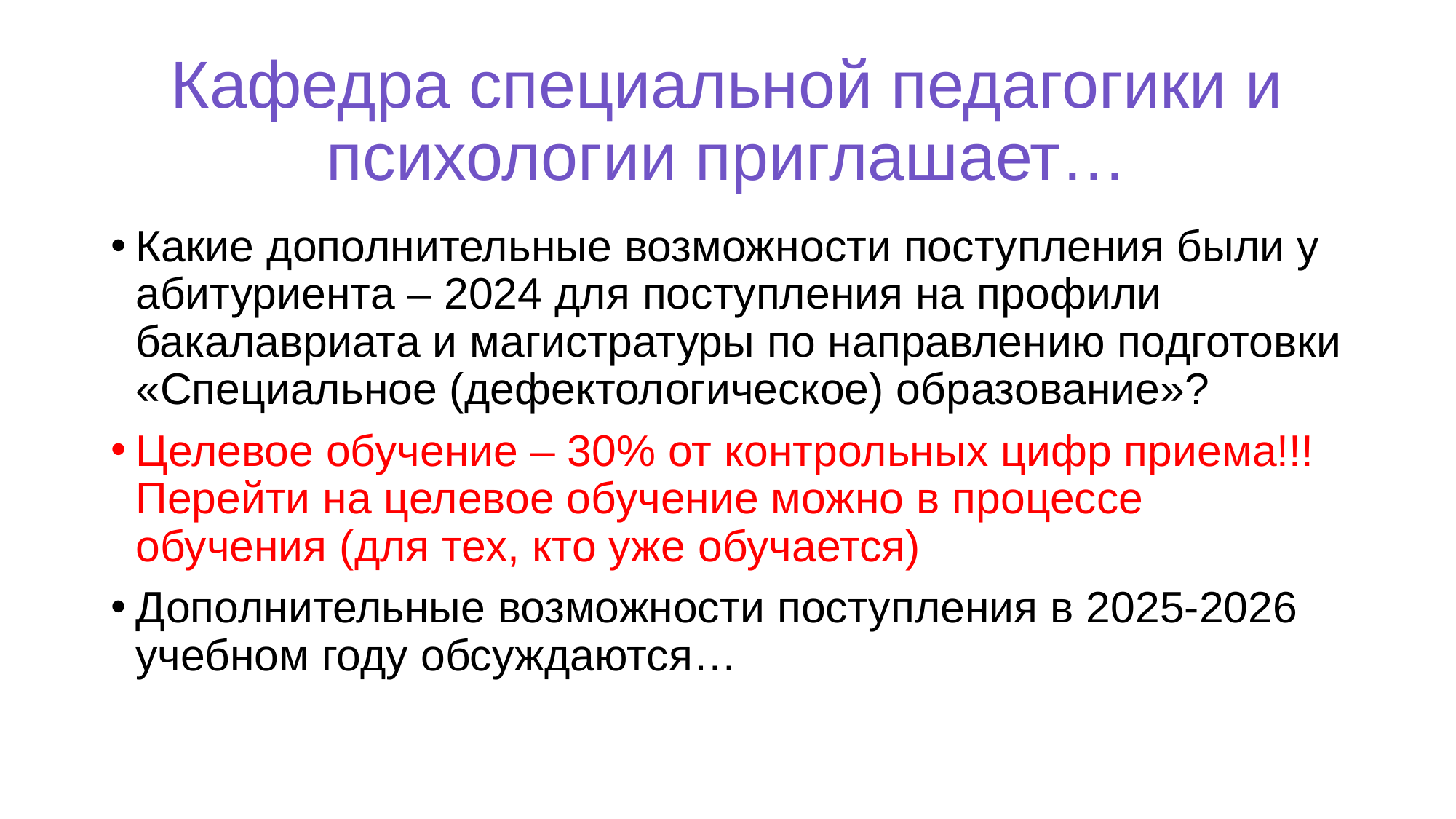

# Кафедра специальной педагогики и психологии приглашает…
Какие дополнительные возможности поступления были у абитуриента – 2024 для поступления на профили бакалавриата и магистратуры по направлению подготовки «Специальное (дефектологическое) образование»?
Целевое обучение – 30% от контрольных цифр приема!!! Перейти на целевое обучение можно в процессе обучения (для тех, кто уже обучается)
Дополнительные возможности поступления в 2025-2026 учебном году обсуждаются…